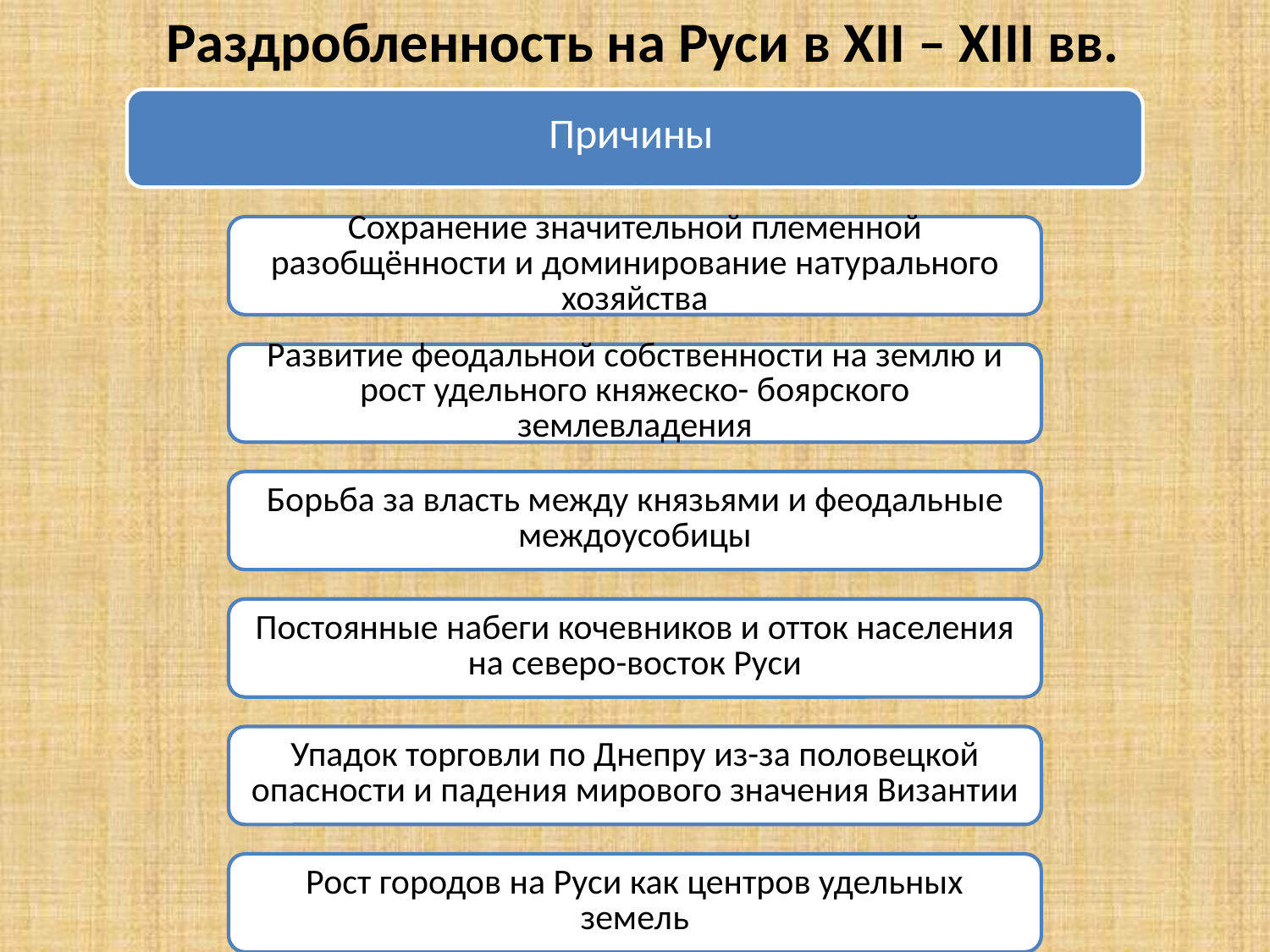

Раздробленность на Руси в XII – XIII вв.
Причины
Сохранение значительной племенной разобщённости и доминирование натурального хозяйства
Развитие феодальной собственности на землю и рост удельного княжеско- боярского землевладения
Борьба за власть между князьями и феодальные междоусобицы
Постоянные набеги кочевников и отток населения на северо-восток Руси
Упадок торговли по Днепру из-за половецкой опасности и падения мирового значения Византии
Рост городов на Руси как центров удельных земель